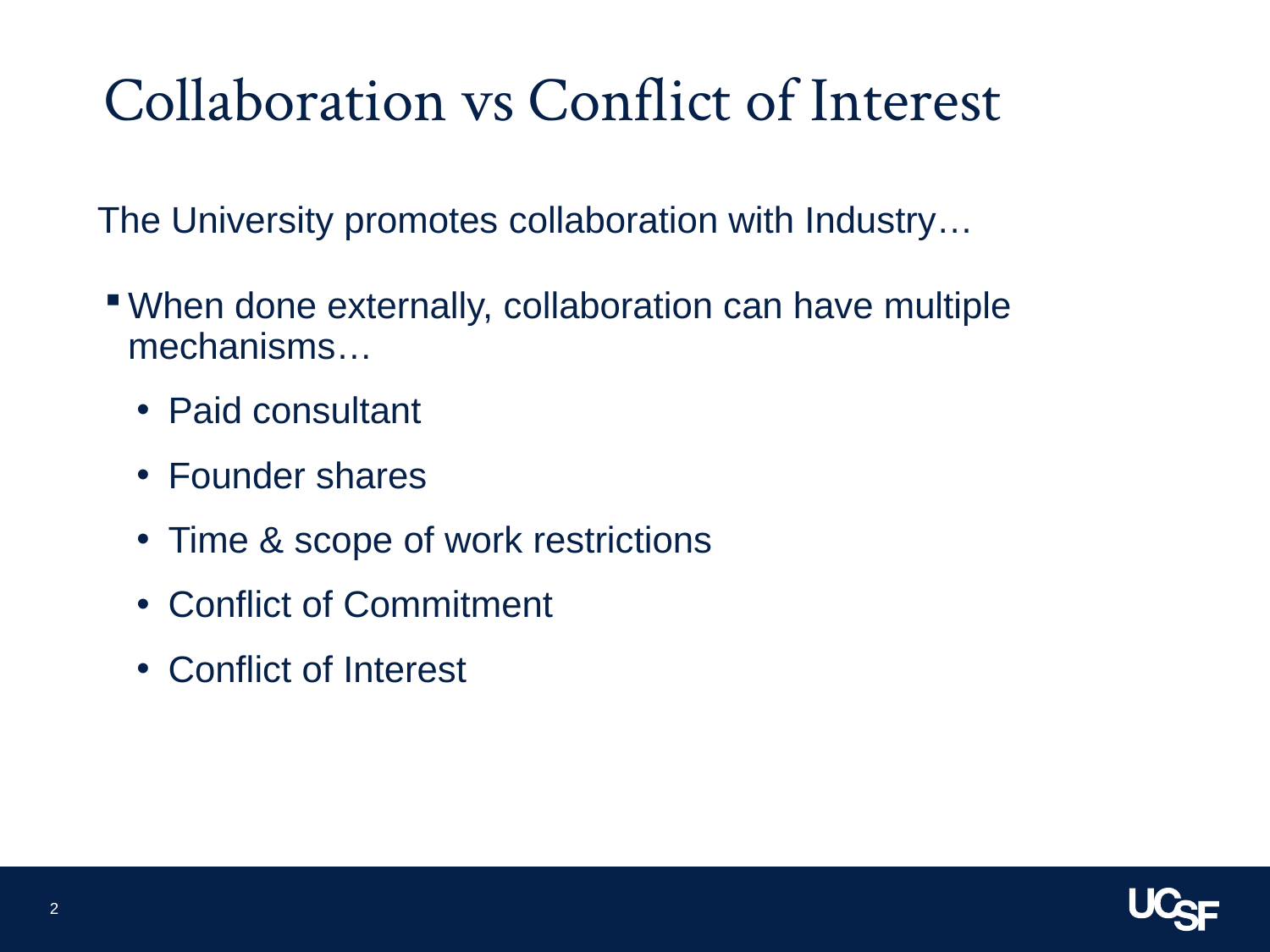

# Collaboration vs Conflict of Interest
The University promotes collaboration with Industry…
When done externally, collaboration can have multiple mechanisms…
Paid consultant
Founder shares
Time & scope of work restrictions
Conflict of Commitment
Conflict of Interest
2